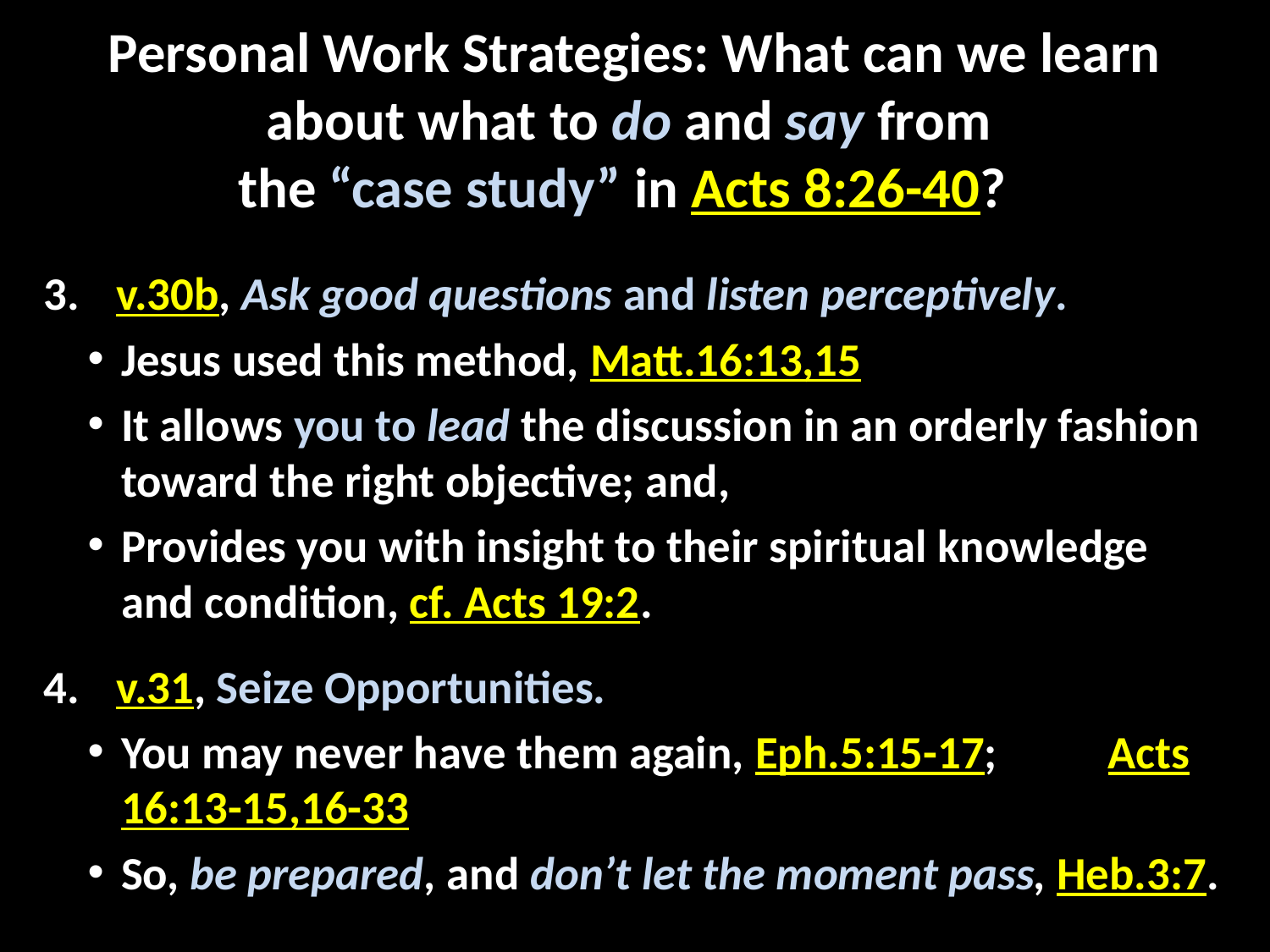

# Personal Work Strategies: What can we learn about what to do and say from the “case study” in Acts 8:26-40?
v.30b, Ask good questions and listen perceptively.
Jesus used this method, Matt.16:13,15
It allows you to lead the discussion in an orderly fashion toward the right objective; and,
Provides you with insight to their spiritual knowledge and condition, cf. Acts 19:2.
v.31, Seize Opportunities.
You may never have them again, Eph.5:15-17; 		   Acts 16:13-15,16-33
So, be prepared, and don’t let the moment pass, Heb.3:7.